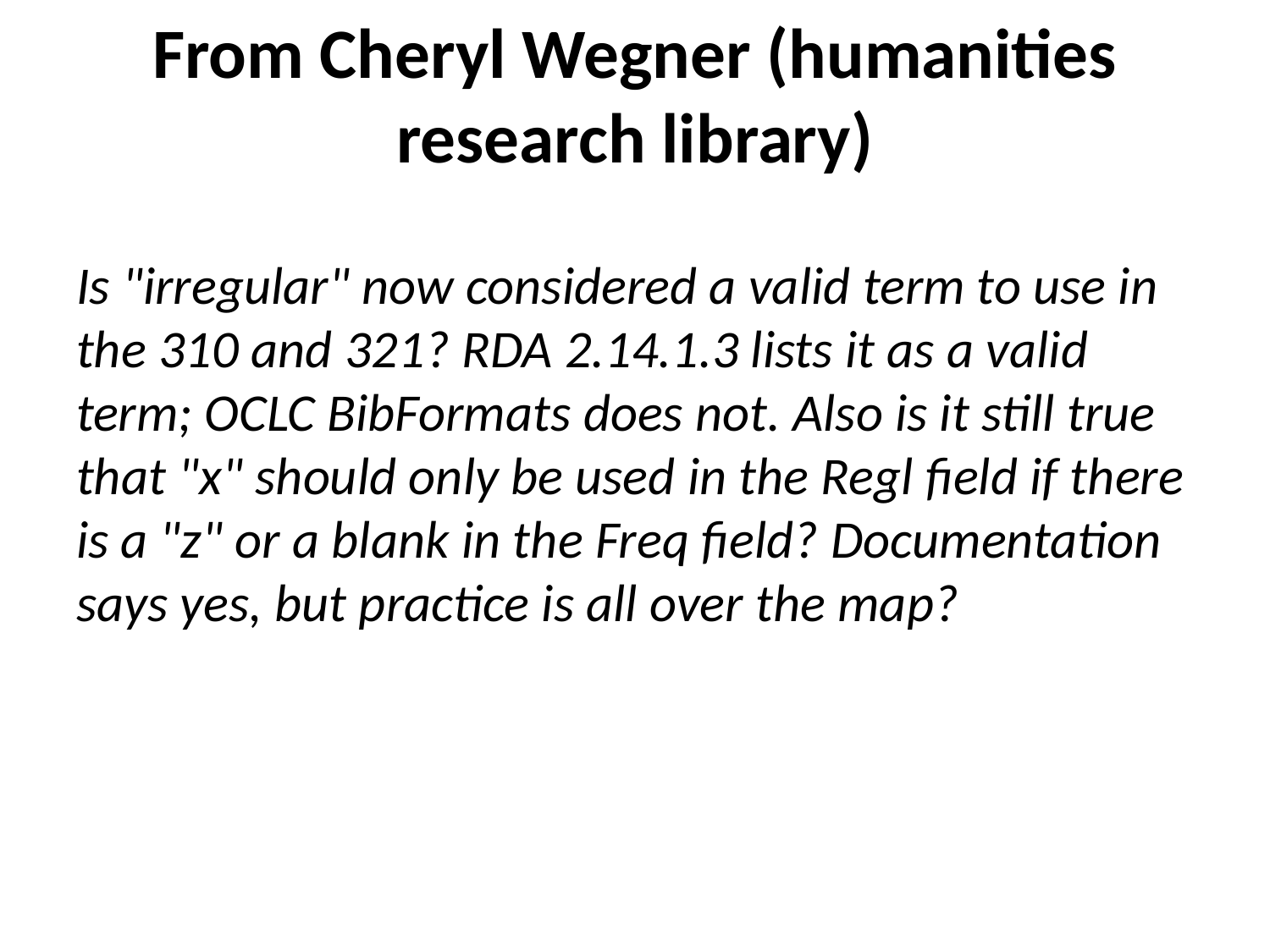

# From Cheryl Wegner (humanities research library)
Is "irregular" now considered a valid term to use in the 310 and 321? RDA 2.14.1.3 lists it as a valid term; OCLC BibFormats does not. Also is it still true that "x" should only be used in the Regl field if there is a "z" or a blank in the Freq field? Documentation says yes, but practice is all over the map?